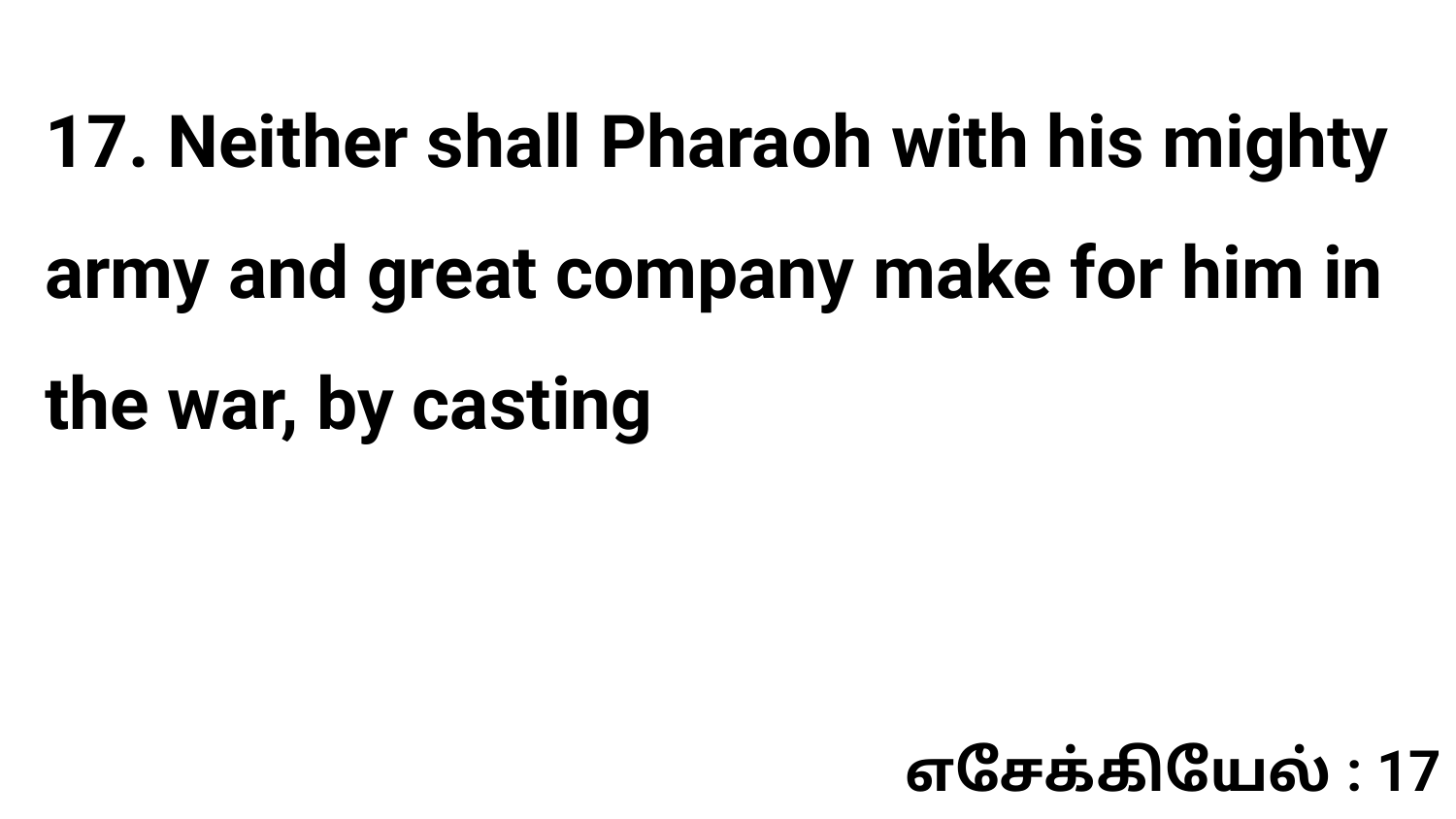

17. Neither shall Pharaoh with his mighty army and great company make for him in the war, by casting
எசேக்கியேல் : 17